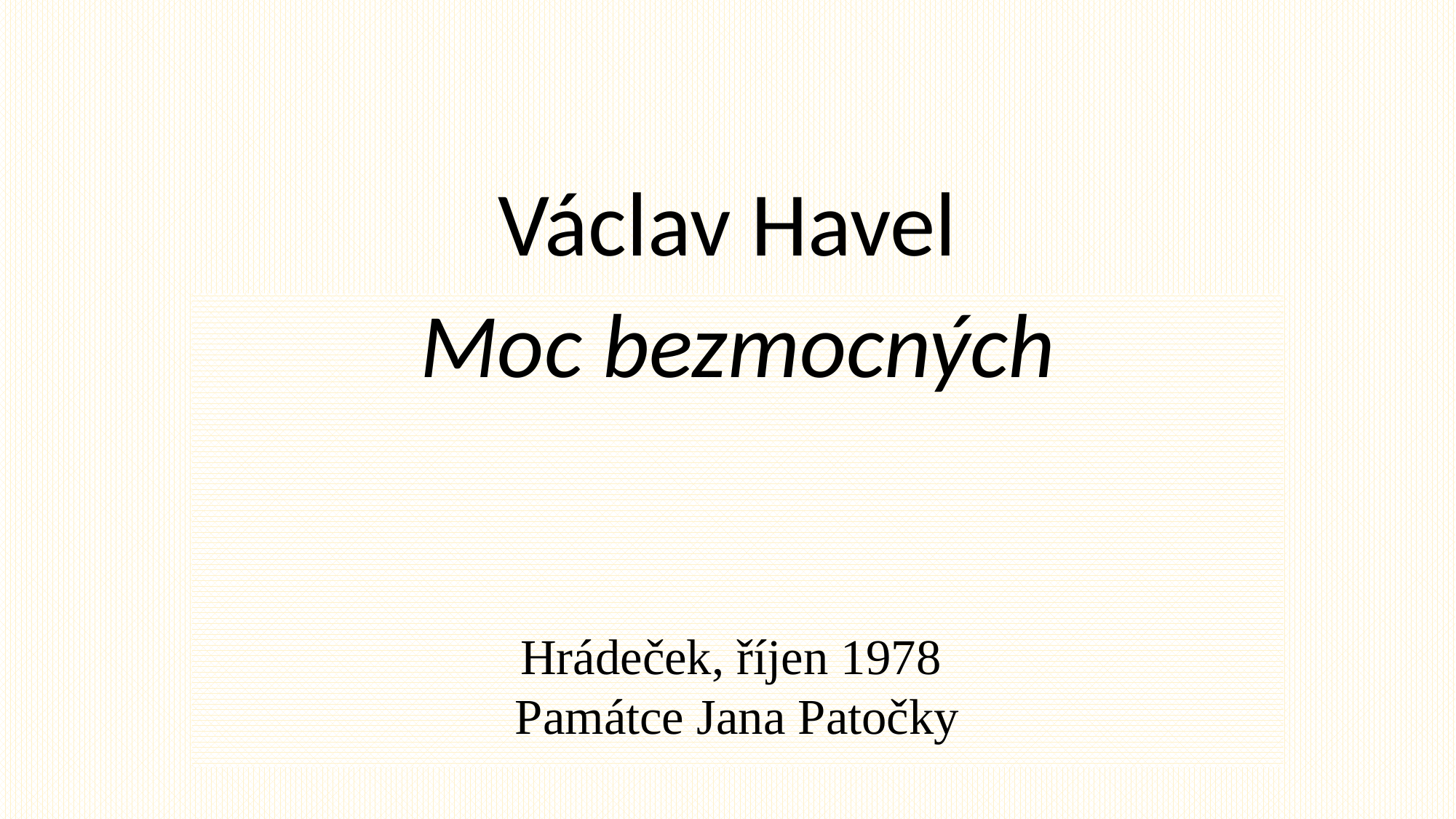

# Václav Havel
Moc bezmocných

Hrádeček, říjen 1978
Památce Jana Patočky